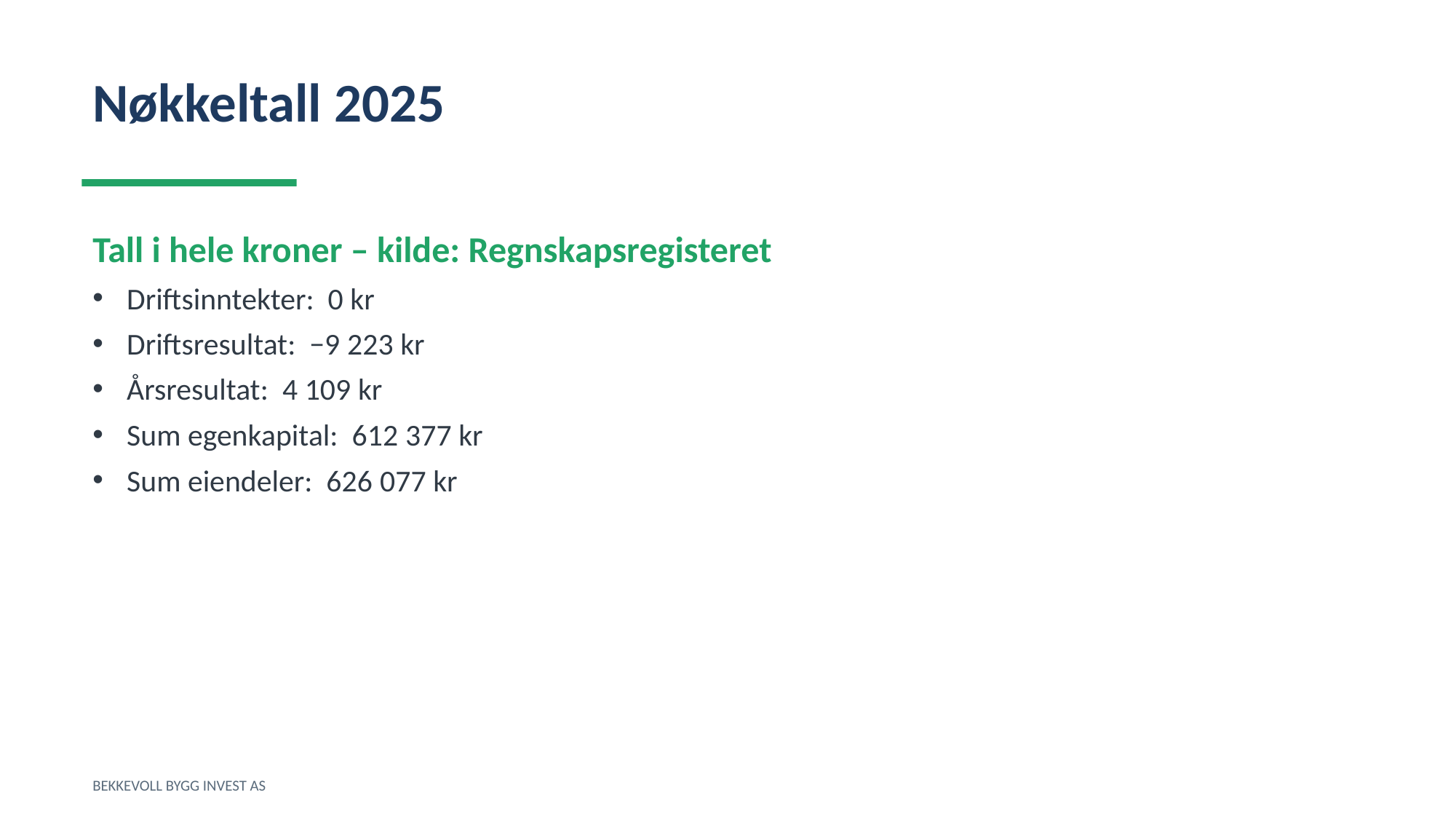

Nøkkeltall 2025

Tall i hele kroner – kilde: Regnskapsregisteret
Driftsinntekter:  0 kr
Driftsresultat:  −9 223 kr
Årsresultat:  4 109 kr
Sum egenkapital:  612 377 kr
Sum eiendeler:  626 077 kr
BEKKEVOLL BYGG INVEST AS